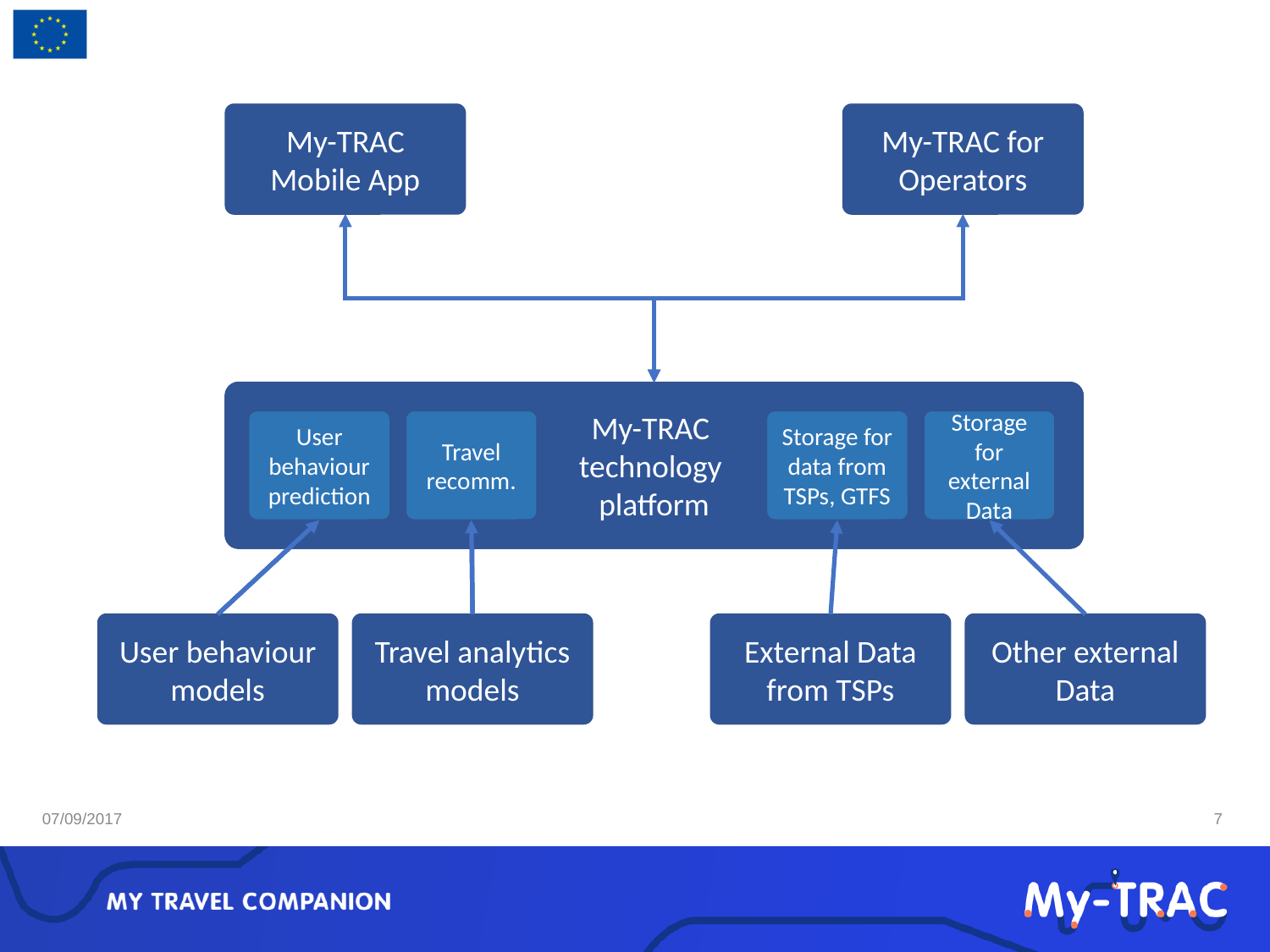

My-TRAC Mobile App
My-TRAC for Operators
My-TRAC
technology
platform
User behaviour prediction
Travel recomm.
Storage for data from TSPs, GTFS
Storage for external Data
My-TRAC technology platform
My-TRAC technology platform
User behaviour prediction
Travel recomm.
User behaviour models
Travel analytics models
External Data from TSPs
Other external Data